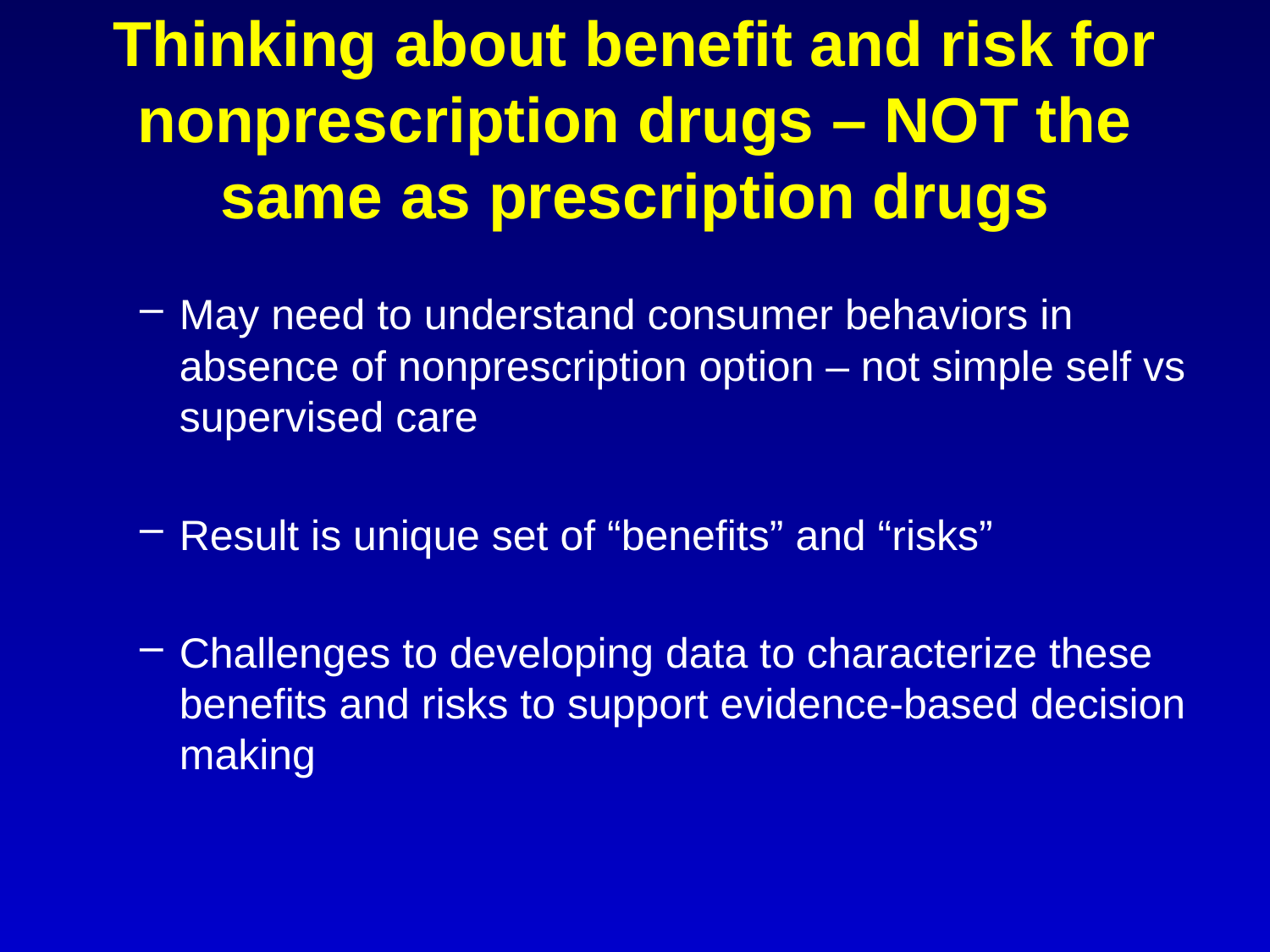

# Thinking about benefit and risk for nonprescription drugs – NOT the same as prescription drugs

May need to understand consumer behaviors in absence of nonprescription option – not simple self vs supervised care

Result is unique set of “benefits” and “risks”

Challenges to developing data to characterize these benefits and risks to support evidence-based decision making